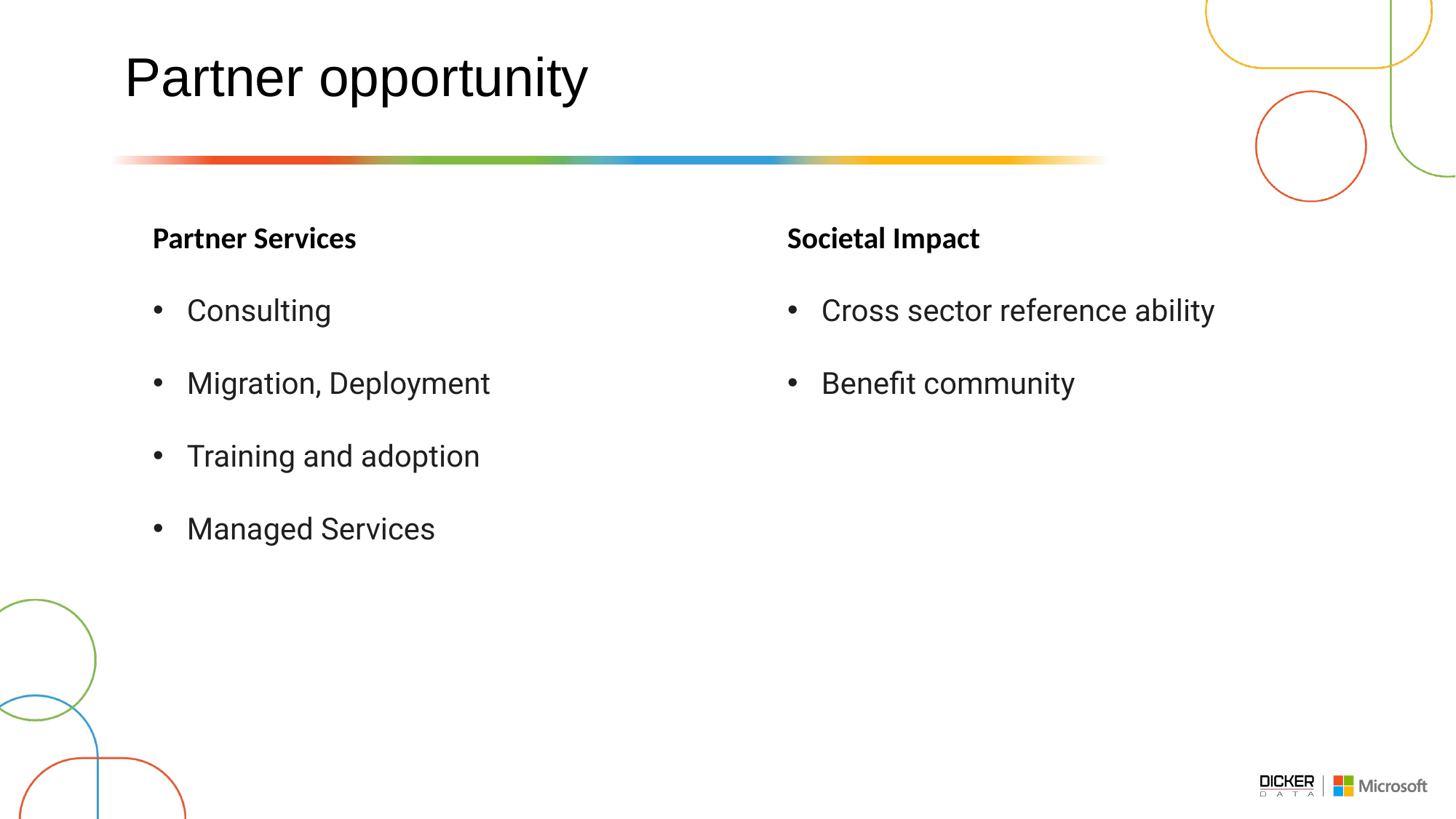

# Partner opportunity
Partner Services
Consulting

Migration, Deployment

Training and adoption

Managed Services

Societal Impact
Cross sector reference ability

Benefit community